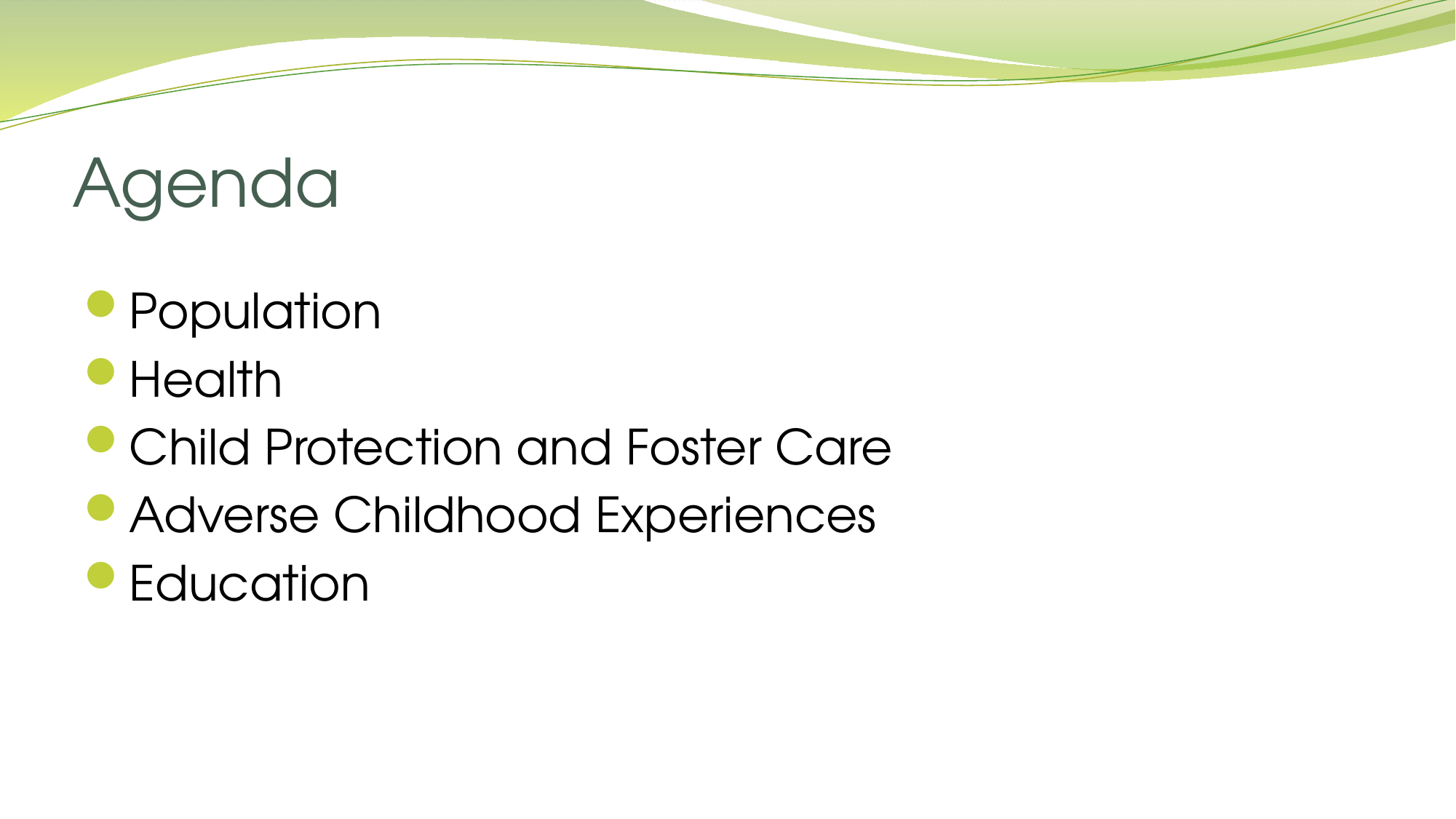

# Agenda
Population
Health
Child Protection and Foster Care
Adverse Childhood Experiences
Education